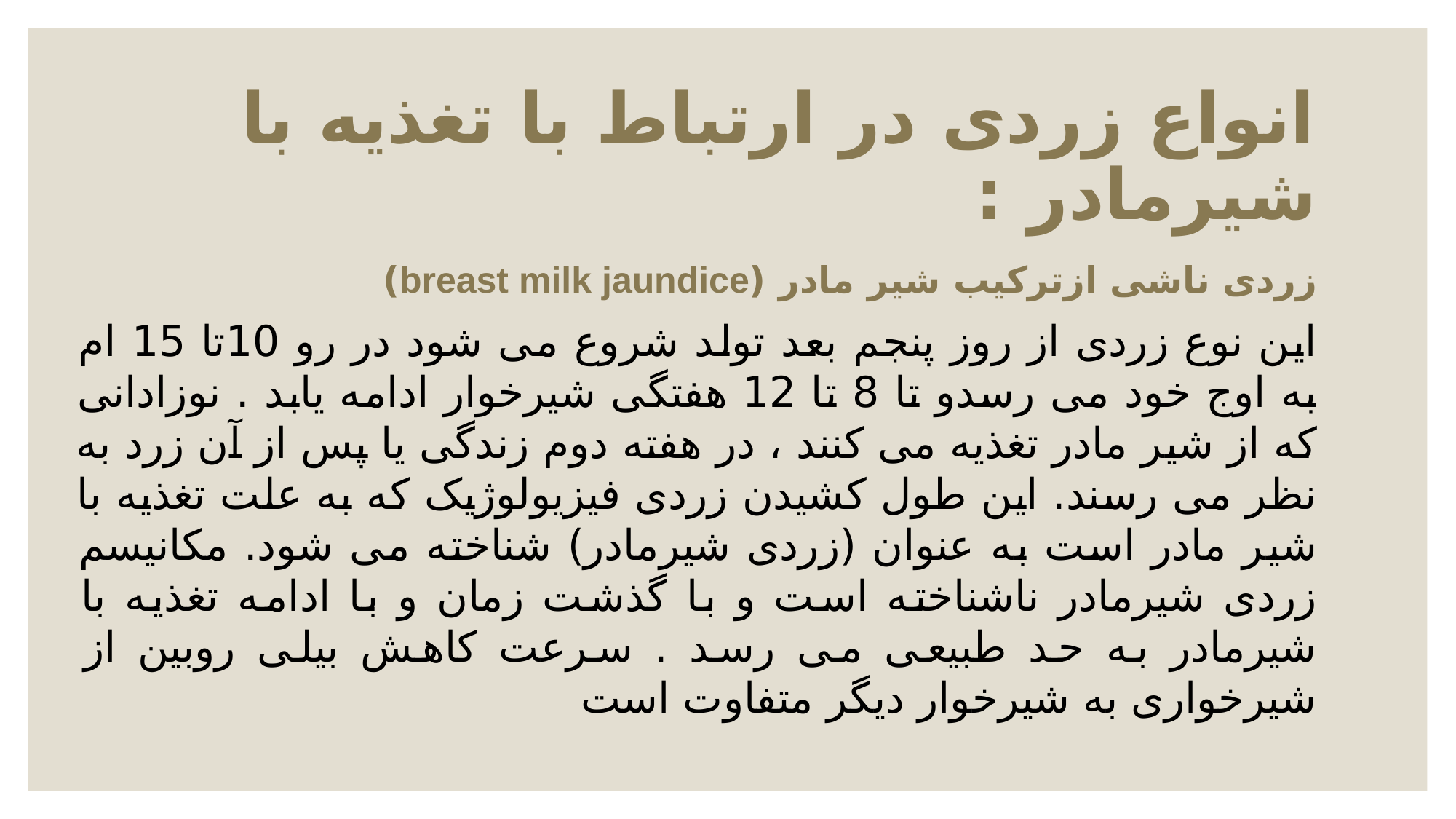

# انواع زردی در ارتباط با تغذیه با شیرمادر :
زردی ناشی ازترکیب شیر مادر (breast milk jaundice)
این نوع زردی از روز پنجم بعد تولد شروع می شود در رو 10تا 15 ام به اوج خود می رسدو تا 8 تا 12 هفتگی شیرخوار ادامه یابد . نوزادانی که از شیر مادر تغذیه می کنند ، در هفته دوم زندگی یا پس از آن زرد به نظر می رسند. این طول کشیدن زردی فیزیولوژیک که به علت تغذیه با شیر مادر است به عنوان (زردی شیرمادر) شناخته می شود. مکانیسم زردی شیرمادر ناشناخته است و با گذشت زمان و با ادامه تغذیه با شیرمادر به حد طبیعی می رسد . سرعت کاهش بیلی روبین از شیرخواری به شیرخوار دیگر متفاوت است